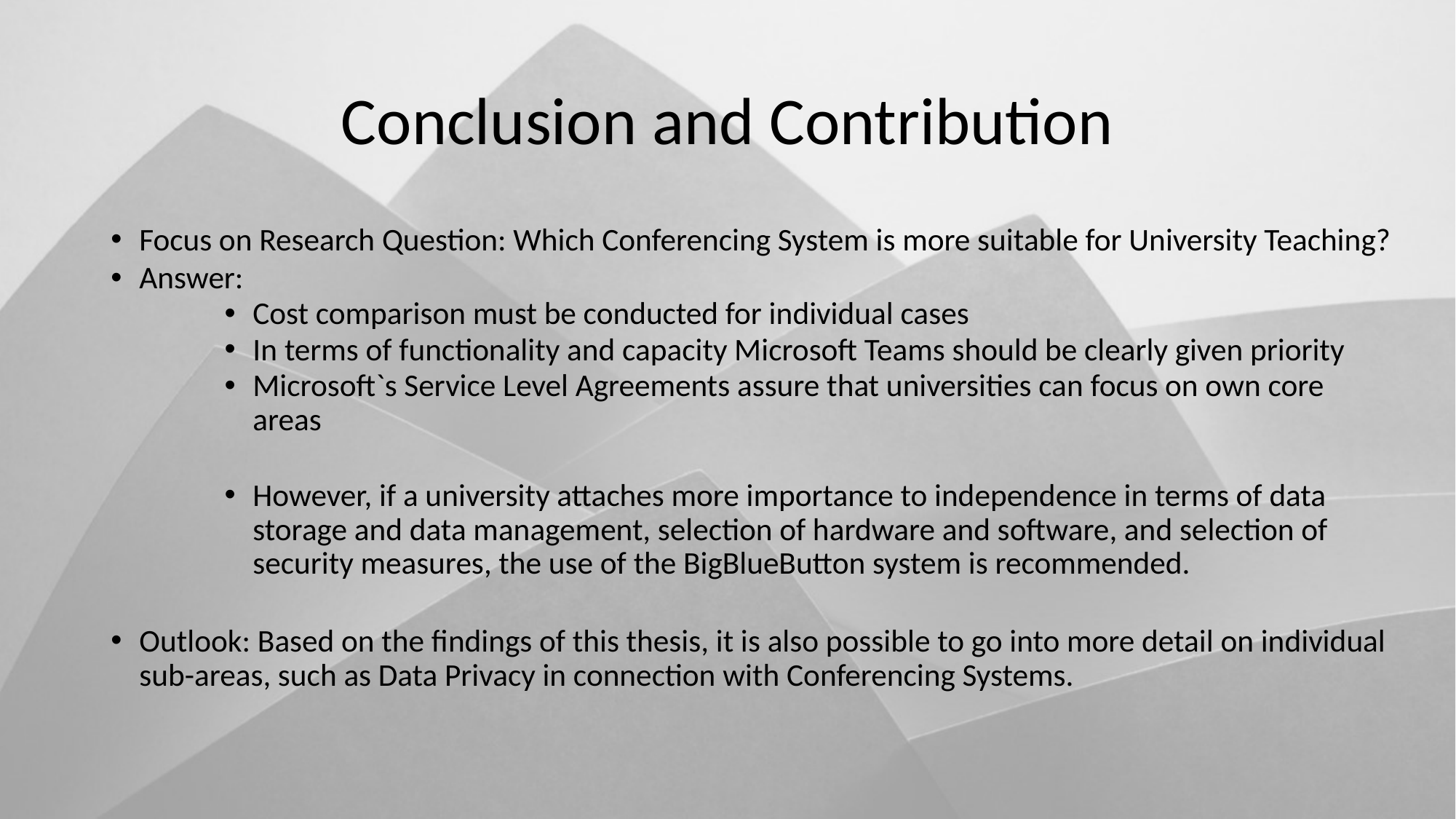

# Conclusion and Contribution
Focus on Research Question: Which Conferencing System is more suitable for University Teaching?
Answer:
Cost comparison must be conducted for individual cases
In terms of functionality and capacity Microsoft Teams should be clearly given priority
Microsoft`s Service Level Agreements assure that universities can focus on own core areas

However, if a university attaches more importance to independence in terms of data storage and data management, selection of hardware and software, and selection of security measures, the use of the BigBlueButton system is recommended.

Outlook: Based on the findings of this thesis, it is also possible to go into more detail on individual sub-areas, such as Data Privacy in connection with Conferencing Systems.